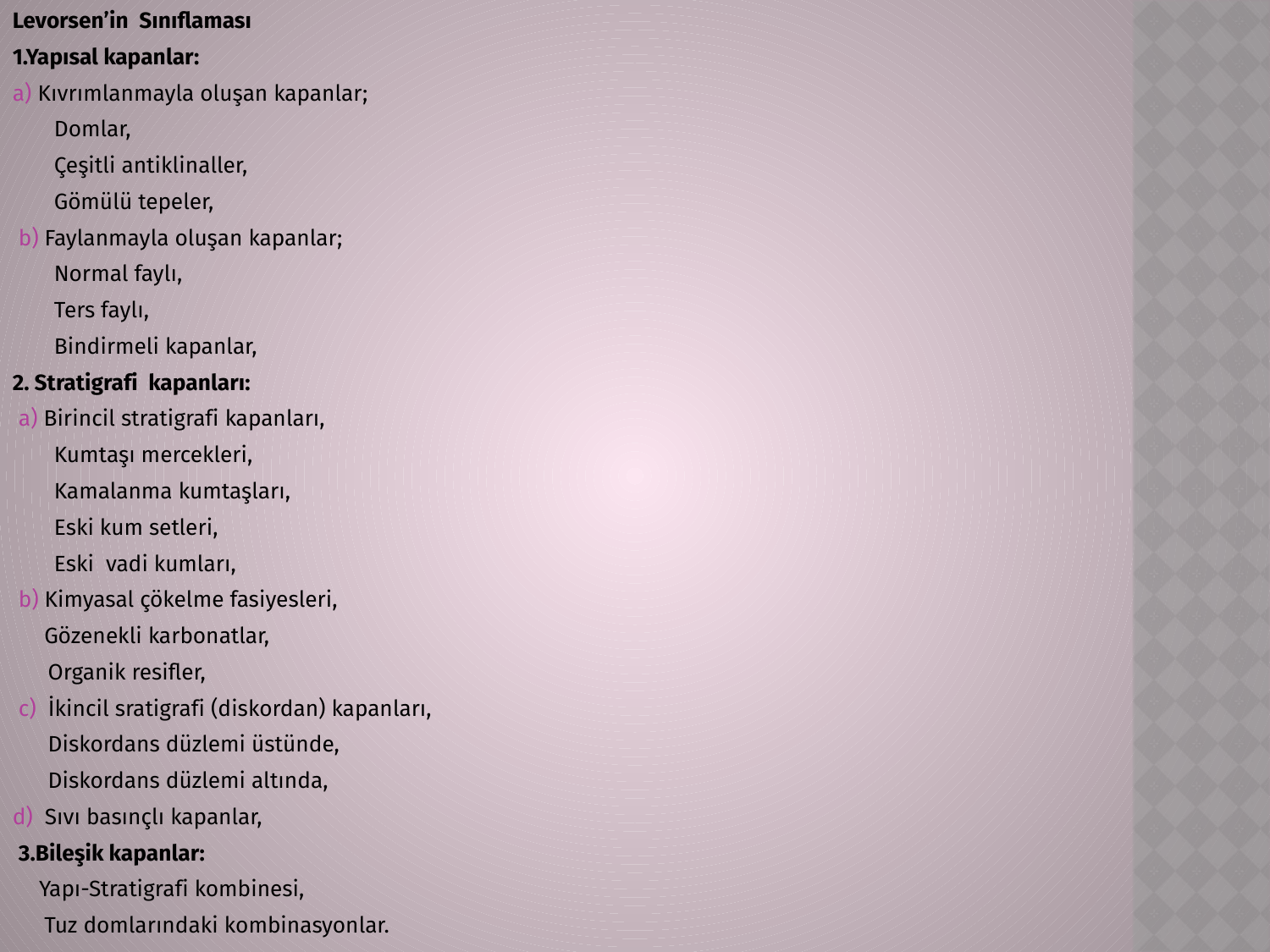

Levorsen’in  Sınıflaması
1.Yapısal kapanlar:
a) Kıvrımlanmayla oluşan kapanlar;
       Domlar,
       Çeşitli antiklinaller,
       Gömülü tepeler,
 b) Faylanmayla oluşan kapanlar;
       Normal faylı,
       Ters faylı,
       Bindirmeli kapanlar,
2. Stratigrafi  kapanları:
 a) Birincil stratigrafi kapanları,
       Kumtaşı mercekleri,
       Kamalanma kumtaşları,
       Eski kum setleri,
       Eski  vadi kumları,
 b) Kimyasal çökelme fasiyesleri,
      Gözenekli karbonatlar,
      Organik resifler,
 c)  İkincil sratigrafi (diskordan) kapanları,
      Diskordans düzlemi üstünde,
      Diskordans düzlemi altında,
d)  Sıvı basınçlı kapanlar,
 3.Bileşik kapanlar:
     Yapı-Stratigrafi kombinesi,
      Tuz domlarındaki kombinasyonlar.
#